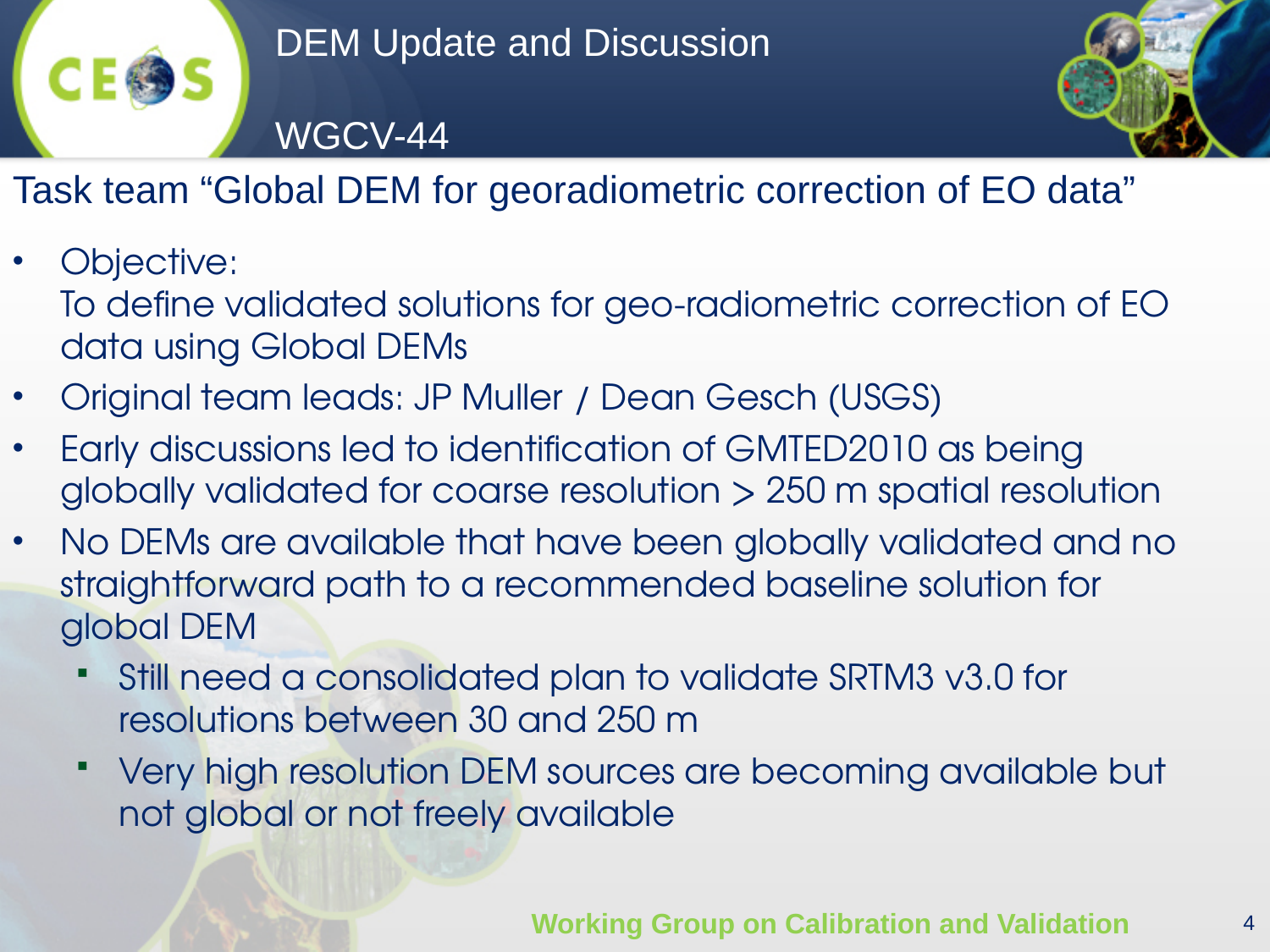

Task team “Global DEM for georadiometric correction of EO data”
Objective:
To define validated solutions for geo-radiometric correction of EO data using Global DEMs
Original team leads: JP Muller / Dean Gesch (USGS)
Early discussions led to identification of GMTED2010 as being globally validated for coarse resolution > 250 m spatial resolution
No DEMs are available that have been globally validated and no straightforward path to a recommended baseline solution for global DEM
Still need a consolidated plan to validate SRTM3 v3.0 for resolutions between 30 and 250 m
Very high resolution DEM sources are becoming available but not global or not freely available